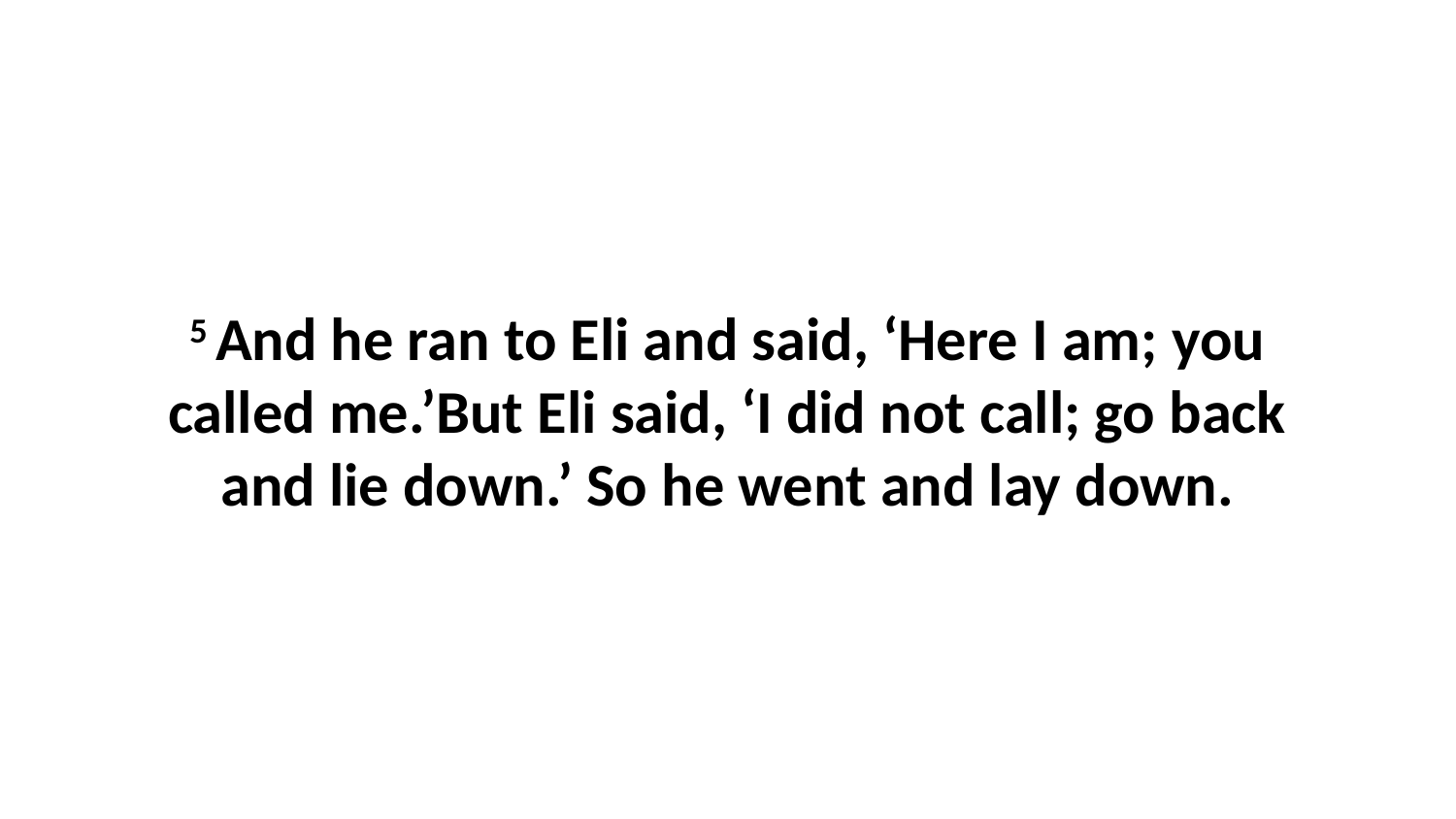

5 And he ran to Eli and said, ‘Here I am; you called me.’But Eli said, ‘I did not call; go back and lie down.’ So he went and lay down.